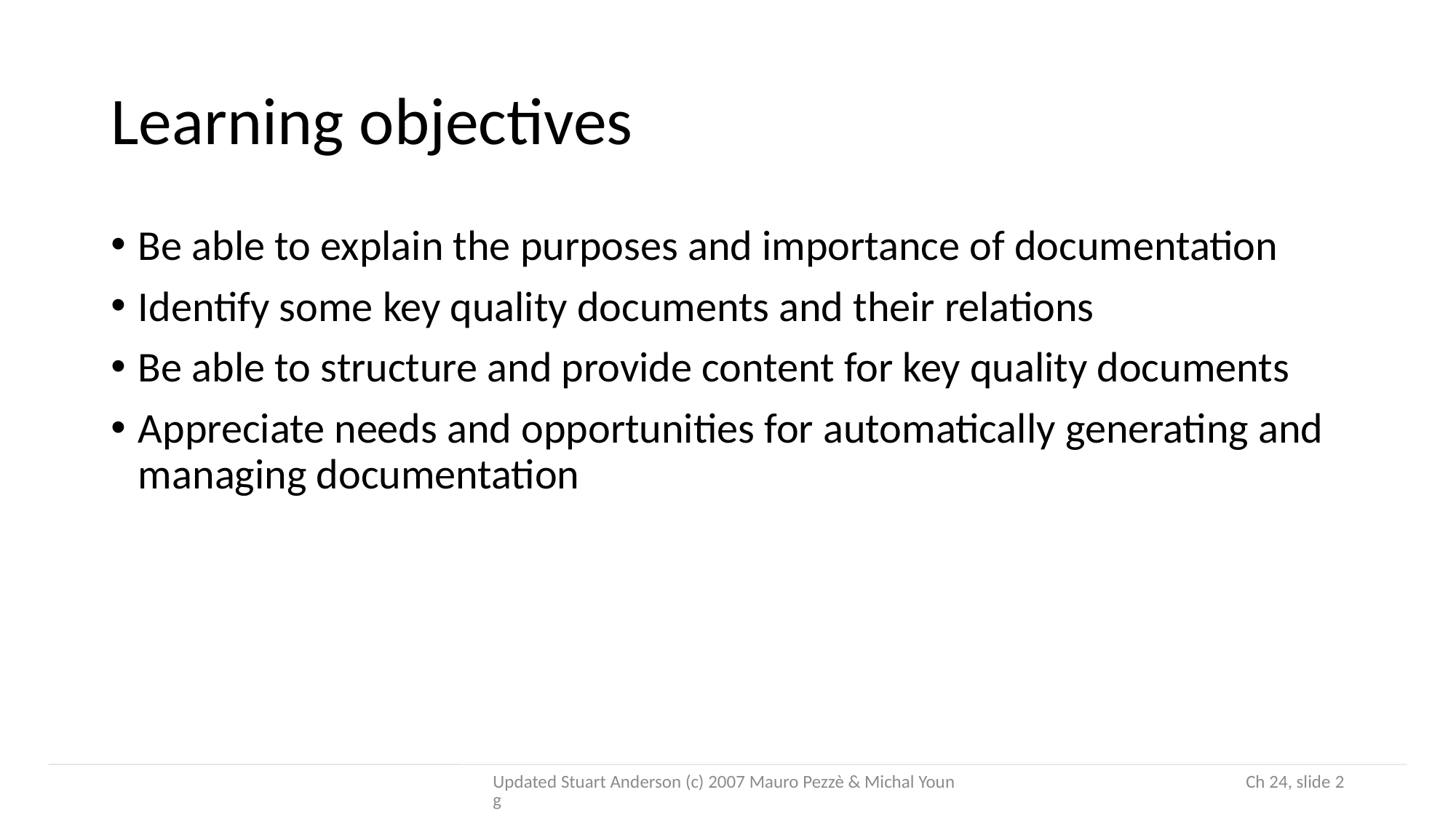

# Learning objectives
Be able to explain the purposes and importance of documentation
Identify some key quality documents and their relations
Be able to structure and provide content for key quality documents
Appreciate needs and opportunities for automatically generating and managing documentation
Updated Stuart Anderson (c) 2007 Mauro Pezzè & Michal Young
 Ch 24, slide 2